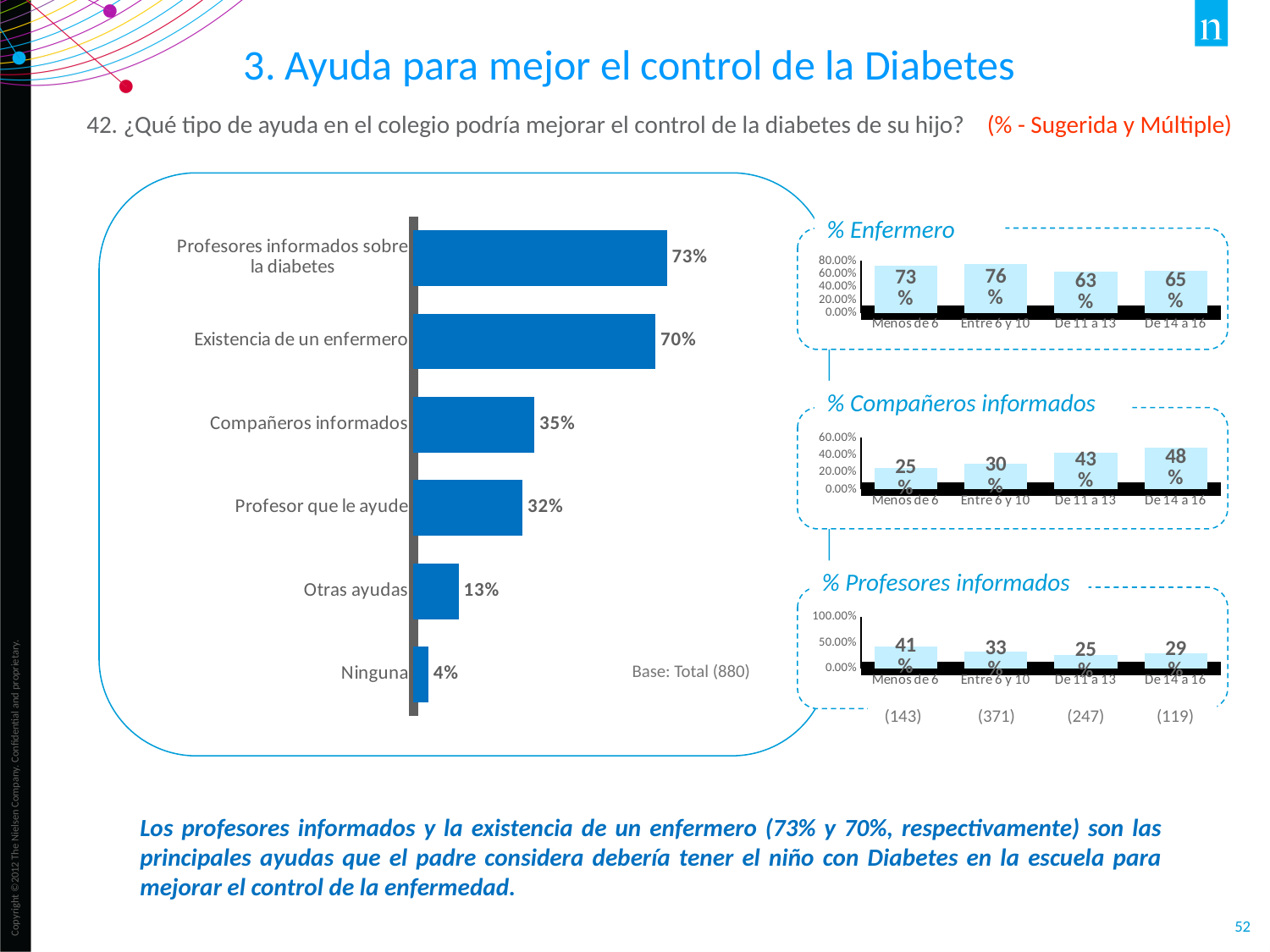

3. Ayuda para mejor el control de la Diabetes
42. ¿Qué tipo de ayuda en el colegio podría mejorar el control de la diabetes de su hijo?    (% - Sugerida y Múltiple)

### Chart

| Category |  |
|---|---|
| Profesores informados sobre
la diabetes | 0.7340000000000001 |
| Existencia de un enfermero | 0.7010000000000001 |
| Compañeros informados | 0.35000000000000003 |
| Profesor que le ayude | 0.31600000000000006 |
| Otras ayudas | 0.131 |
| Ninguna | 0.043000000000000003 |
% Enfermero

### Chart

| Category |  |
|---|---|
| Menos de 6 | 0.7270000000000001 |
| Entre 6 y 10 | 0.7570000000000001 |
| De 11 a 13 | 0.6280000000000001 |
| De 14 a 16 | 0.6470000000000001 |
% Compañeros informados

### Chart

| Category |  |
|---|---|
| Menos de 6 | 0.252 |
| Entre 6 y 10 | 0.2960000000000001 |
| De 11 a 13 | 0.4250000000000001 |
| De 14 a 16 | 0.47900000000000004 |
% Profesores informados

### Chart

| Category |  |
|---|---|
| Menos de 6 | 0.41300000000000003 |
| Entre 6 y 10 | 0.32900000000000007 |
| De 11 a 13 | 0.251 |
| De 14 a 16 | 0.29400000000000004 |
Base: Total (880)
 (143)              (371)             (247)             (119)
Los profesores informados y la existencia de un enfermero (73% y 70%, respectivamente) son las principales ayudas que el padre considera debería tener el niño con Diabetes en la escuela para mejorar el control de la enfermedad.